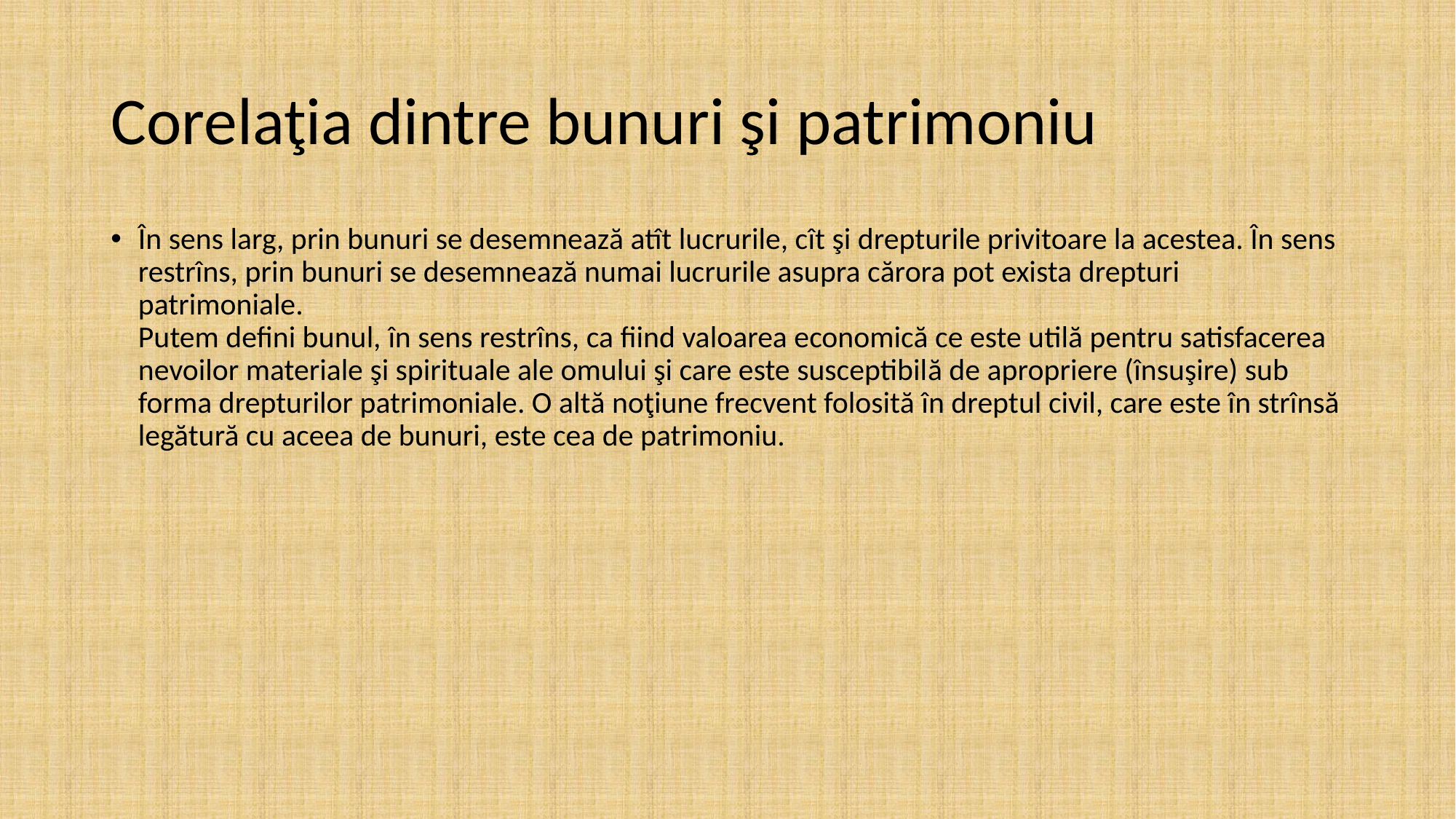

# Corelaţia dintre bunuri şi patrimoniu
În sens larg, prin bunuri se desemnează atît lucrurile, cît şi drepturile privitoare la acestea. În sens restrîns, prin bunuri se desemnează numai lucrurile asupra cărora pot exista drepturi patrimoniale.
Putem defini bunul, în sens restrîns, ca fiind valoarea economică ce este utilă pentru satisfacerea nevoilor materiale şi spirituale ale omului şi care este susceptibilă de apropriere (însuşire) sub forma drepturilor patrimoniale. O altă noţiune frecvent folosită în dreptul civil, care este în strînsă legătură cu aceea de bunuri, este cea de patrimoniu.